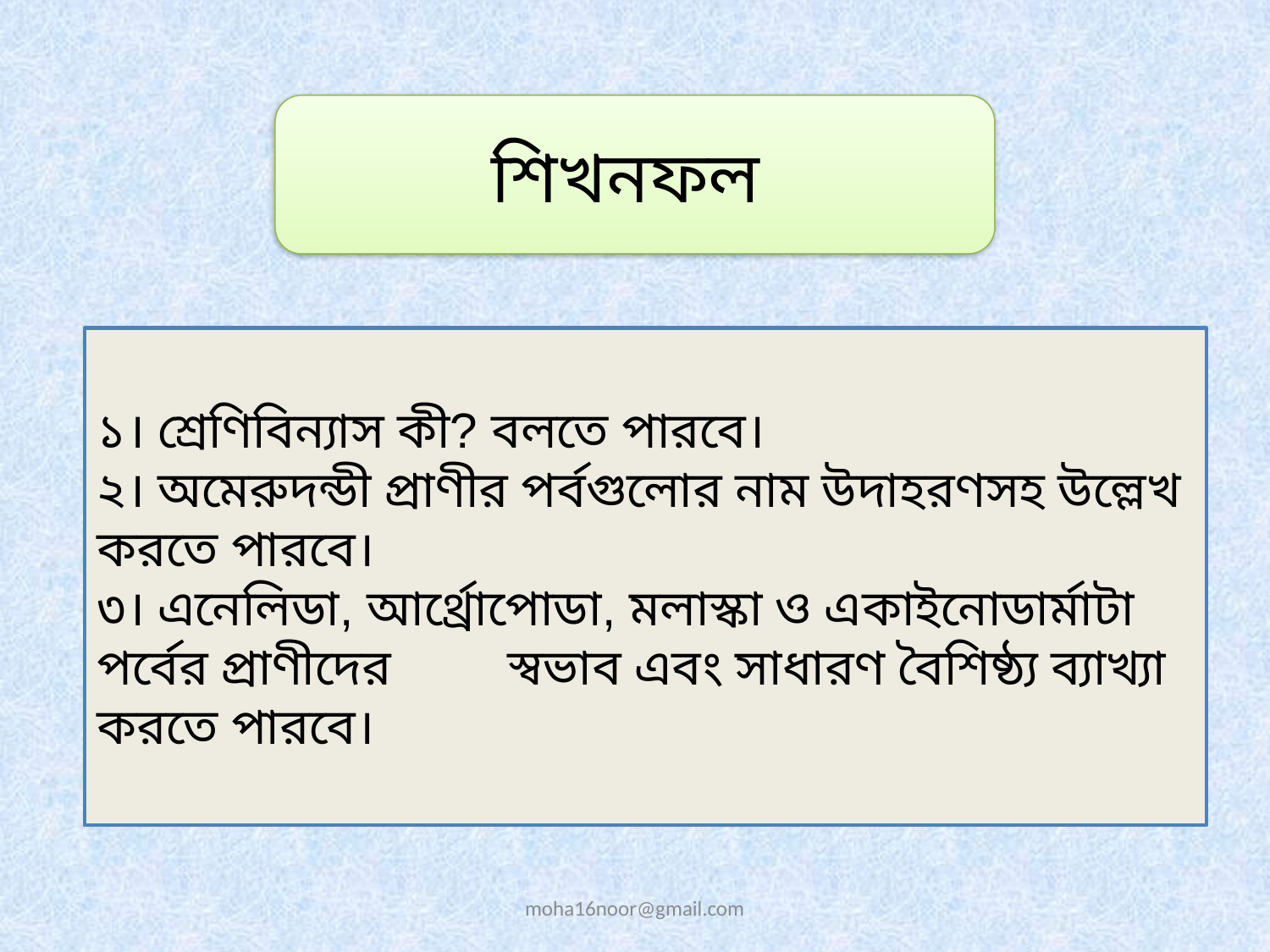

শিখনফল
১। শ্রেণিবিন্যাস কী? বলতে পারবে।
২। অমেরুদন্ডী প্রাণীর পর্বগুলোর নাম উদাহরণসহ উল্লেখ করতে পারবে।
৩। এনেলিডা, আর্থ্রোপোডা, মলাস্কা ও একাইনোডার্মাটা পর্বের প্রাণীদের         স্বভাব এবং সাধারণ বৈশিষ্ঠ্য ব্যাখ্যা করতে পারবে।
moha16noor@gmail.com